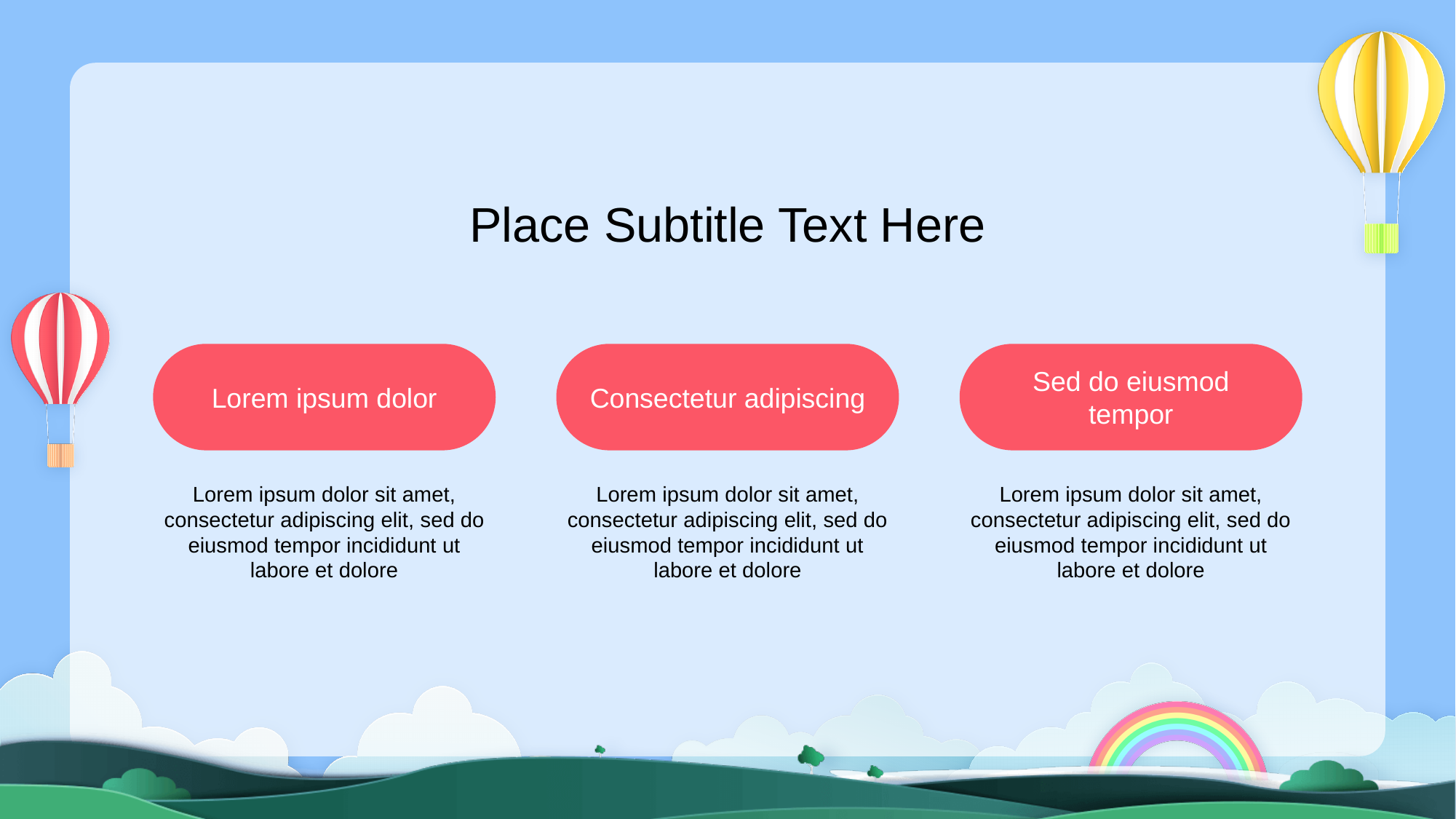

Place Subtitle Text Here
Lorem ipsum dolor
Consectetur adipiscing
Sed do eiusmod tempor
Lorem ipsum dolor sit amet, consectetur adipiscing elit, sed do eiusmod tempor incididunt ut labore et dolore
Lorem ipsum dolor sit amet, consectetur adipiscing elit, sed do eiusmod tempor incididunt ut labore et dolore
Lorem ipsum dolor sit amet, consectetur adipiscing elit, sed do eiusmod tempor incididunt ut labore et dolore